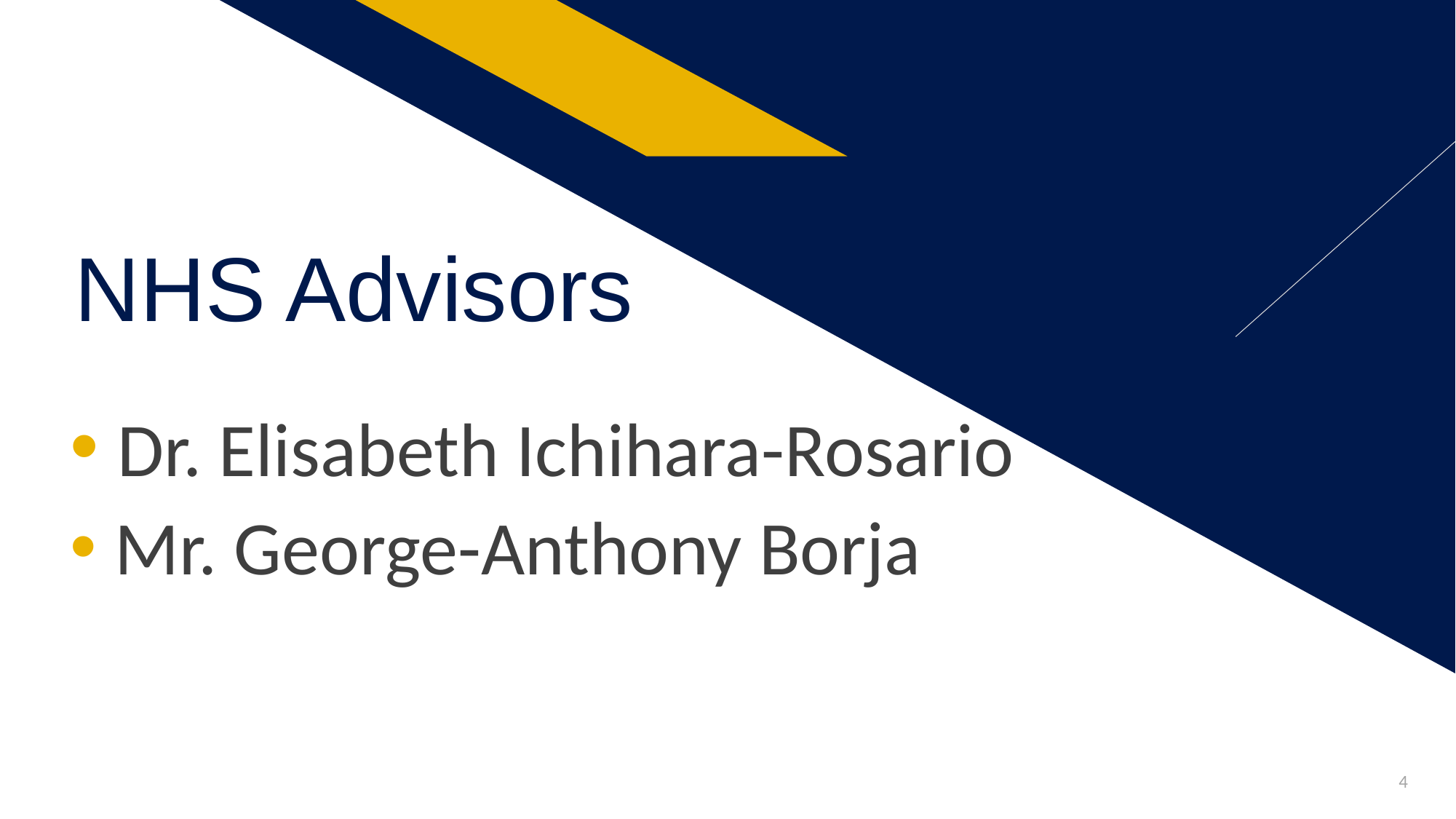

# NHS Advisors
 Dr. Elisabeth Ichihara-Rosario
 Mr. George-Anthony Borja
4